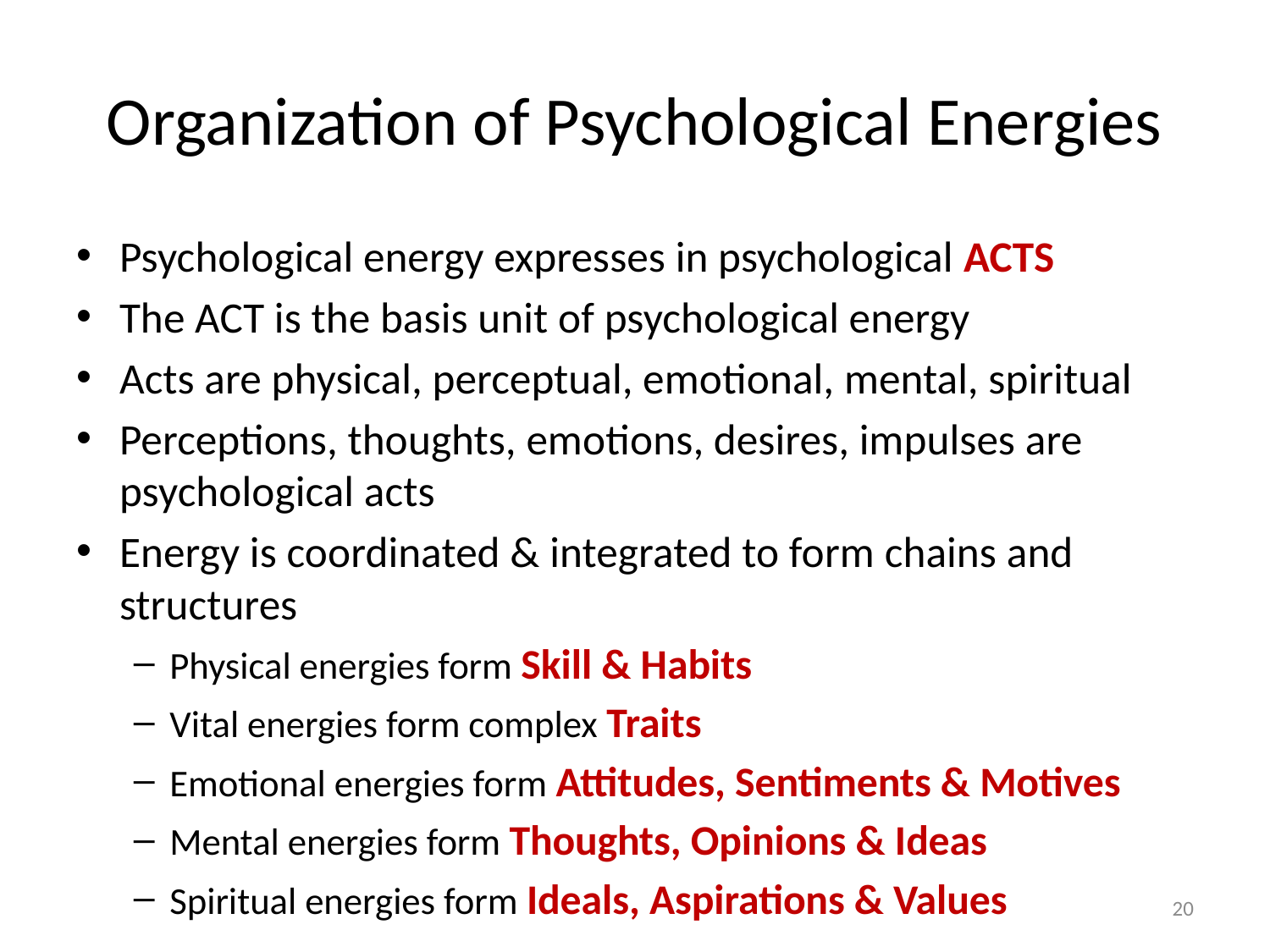

# Organization of Psychological Energies
Psychological energy expresses in psychological ACTS
The ACT is the basis unit of psychological energy
Acts are physical, perceptual, emotional, mental, spiritual
Perceptions, thoughts, emotions, desires, impulses are psychological acts
Energy is coordinated & integrated to form chains and structures
Physical energies form Skill & Habits
Vital energies form complex Traits
Emotional energies form Attitudes, Sentiments & Motives
Mental energies form Thoughts, Opinions & Ideas
Spiritual energies form Ideals, Aspirations & Values
20